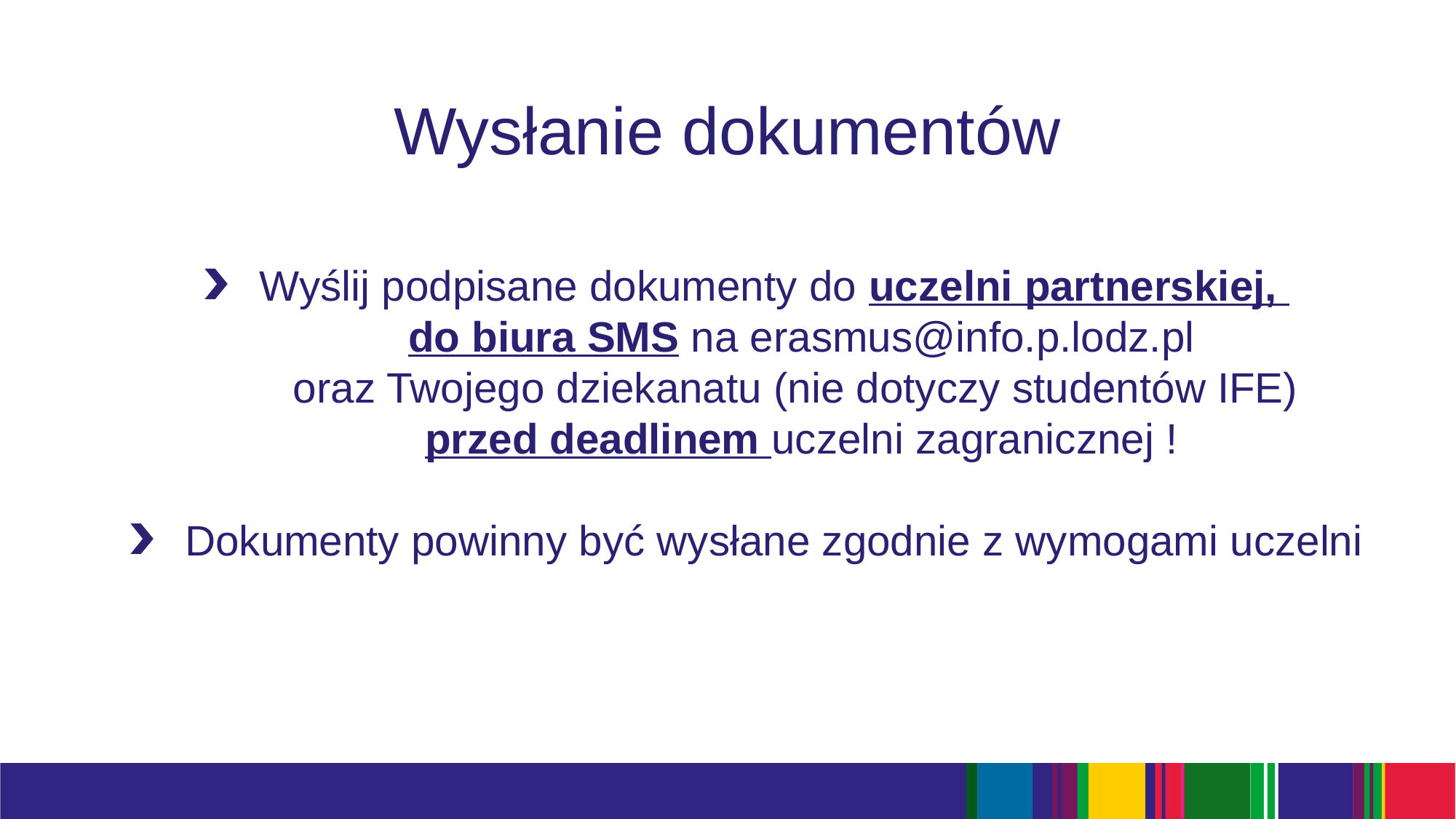

# Wysłanie dokumentów

Wyślij podpisane dokumenty do uczelni partnerskiej,
	do biura SMS na erasmus@info.p.lodz.pl
	oraz Twojego dziekanatu (nie dotyczy studentów IFE)
	przed deadlinem uczelni zagranicznej !

Dokumenty powinny być wysłane zgodnie z wymogami uczelni